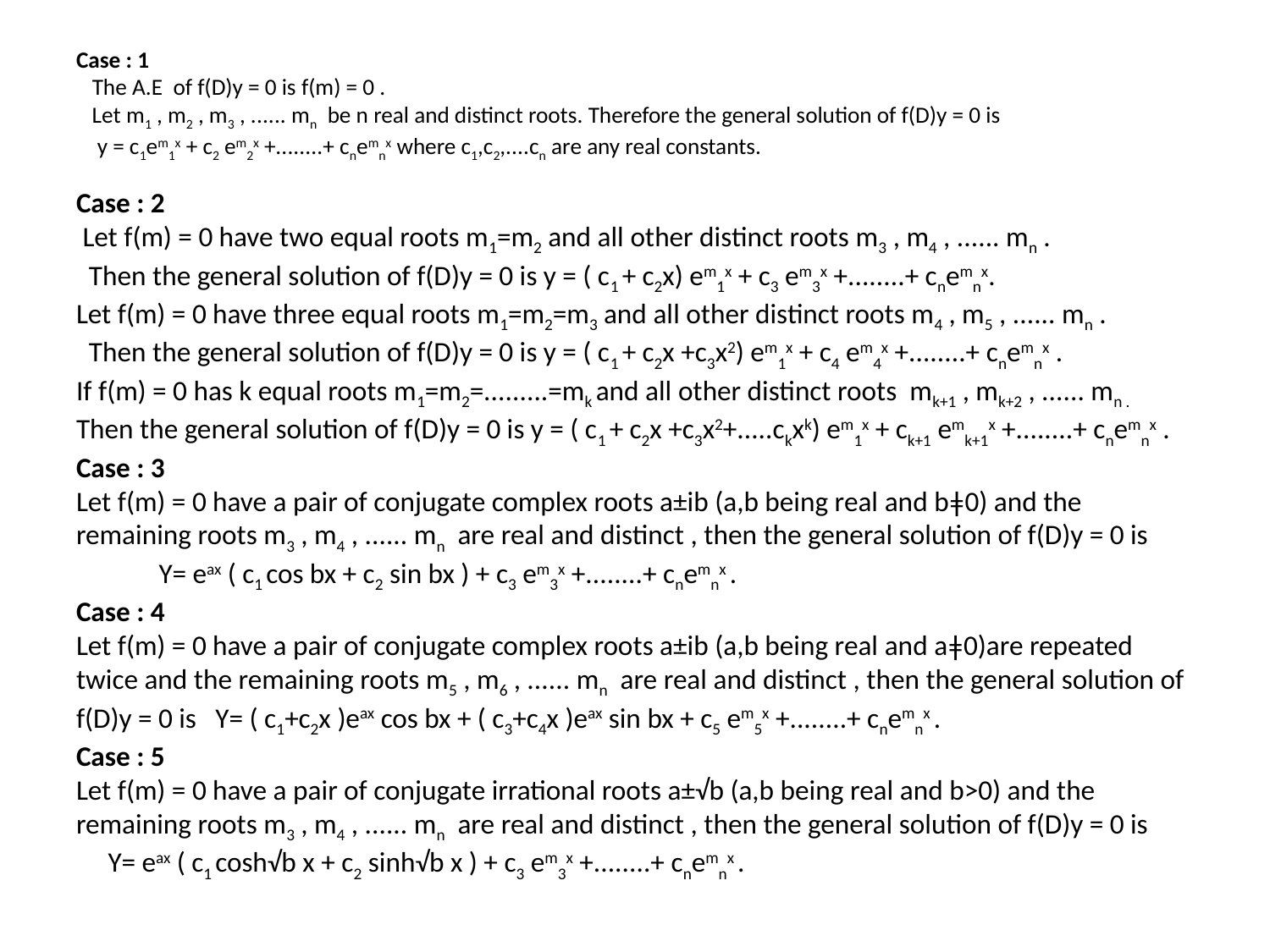

# Case : 1 The A.E  of f(D)y = 0 is f(m) = 0 . Let m1 , m2 , m3 , ...... mn  be n real and distinct roots. Therefore the general solution of f(D)y = 0 is y = c1em1x + c2 em2x +........+ cnemnx where c1,c2,....cn are any real constants.
Case : 2
 Let f(m) = 0 have two equal roots m1=m2 and all other distinct roots m3 , m4 , ...... mn .                         Then the general solution of f(D)y = 0 is y = ( c1 + c2x) em1x + c3 em3x +........+ cnemnx.
Let f(m) = 0 have three equal roots m1=m2=m3 and all other distinct roots m4 , m5 , ...... mn .                Then the general solution of f(D)y = 0 is y = ( c1 + c2x +c3x2) em1x + c4 em4x +........+ cnemnx .
If f(m) = 0 has k equal roots m1=m2=.........=mk and all other distinct roots  mk+1 , mk+2 , ...... mn .                 Then the general solution of f(D)y = 0 is y = ( c1 + c2x +c3x2+.....ckxk) em1x + ck+1 emk+1x +........+ cnemnx .
Case : 3
Let f(m) = 0 have a pair of conjugate complex roots a±ib (a,b being real and bǂ0) and the remaining roots m3 , m4 , ...... mn  are real and distinct , then the general solution of f(D)y = 0 is
             Y= eax ( c1 cos bx + c2 sin bx ) + c3 em3x +........+ cnemnx .
Case : 4
Let f(m) = 0 have a pair of conjugate complex roots a±ib (a,b being real and aǂ0)are repeated twice and the remaining roots m5 , m6 , ...... mn  are real and distinct , then the general solution of f(D)y = 0 is   Y= ( c1+c2x )eax cos bx + ( c3+c4x )eax sin bx + c5 em5x +........+ cnemnx .
Case : 5
Let f(m) = 0 have a pair of conjugate irrational roots a±√b (a,b being real and b>0) and the remaining roots m3 , m4 , ...... mn  are real and distinct , then the general solution of f(D)y = 0 is
     Y= eax ( c1 cosh√b x + c2 sinh√b x ) + c3 em3x +........+ cnemnx .